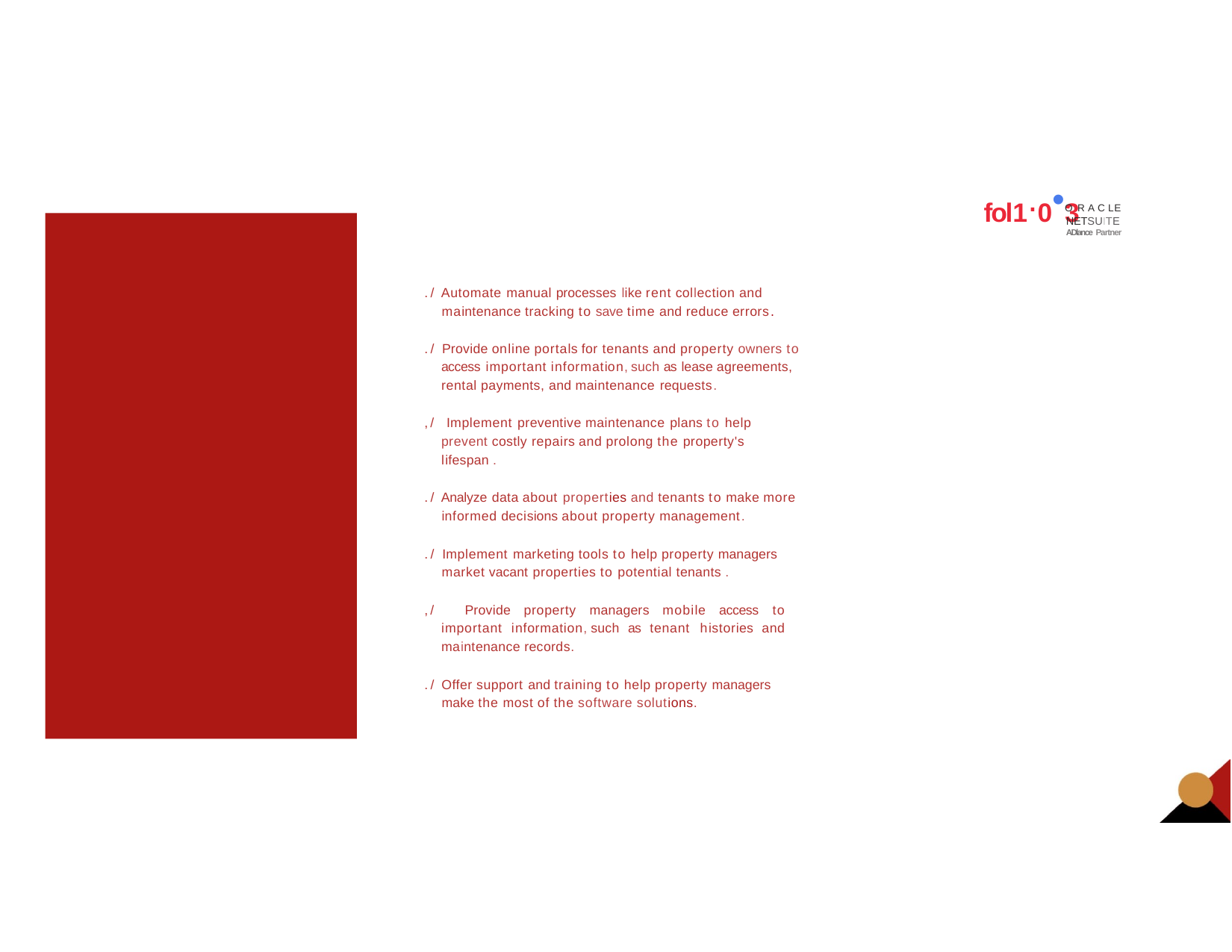

# fol1.0•3
ORACLE
NETSUITE
ADlance Partner

./ Automate manual processes like rent collection and maintenance tracking to save time and reduce errors.

./ Provide online portals for tenants and property owners to access important information,such as lease agreements, rental payments, and maintenance requests.

,/  Implement preventive maintenance plans to help prevent costly repairs and prolong the property's lifespan .

./ Analyze data about properties and tenants to make more informed decisions about property management.

./ Implement marketing tools to help property managers market vacant properties to potential tenants .

,/  Provide property managers mobile access to important information,such as tenant histories and maintenance records.

./ Offer support and training to help property managers make the most of the software solutions.